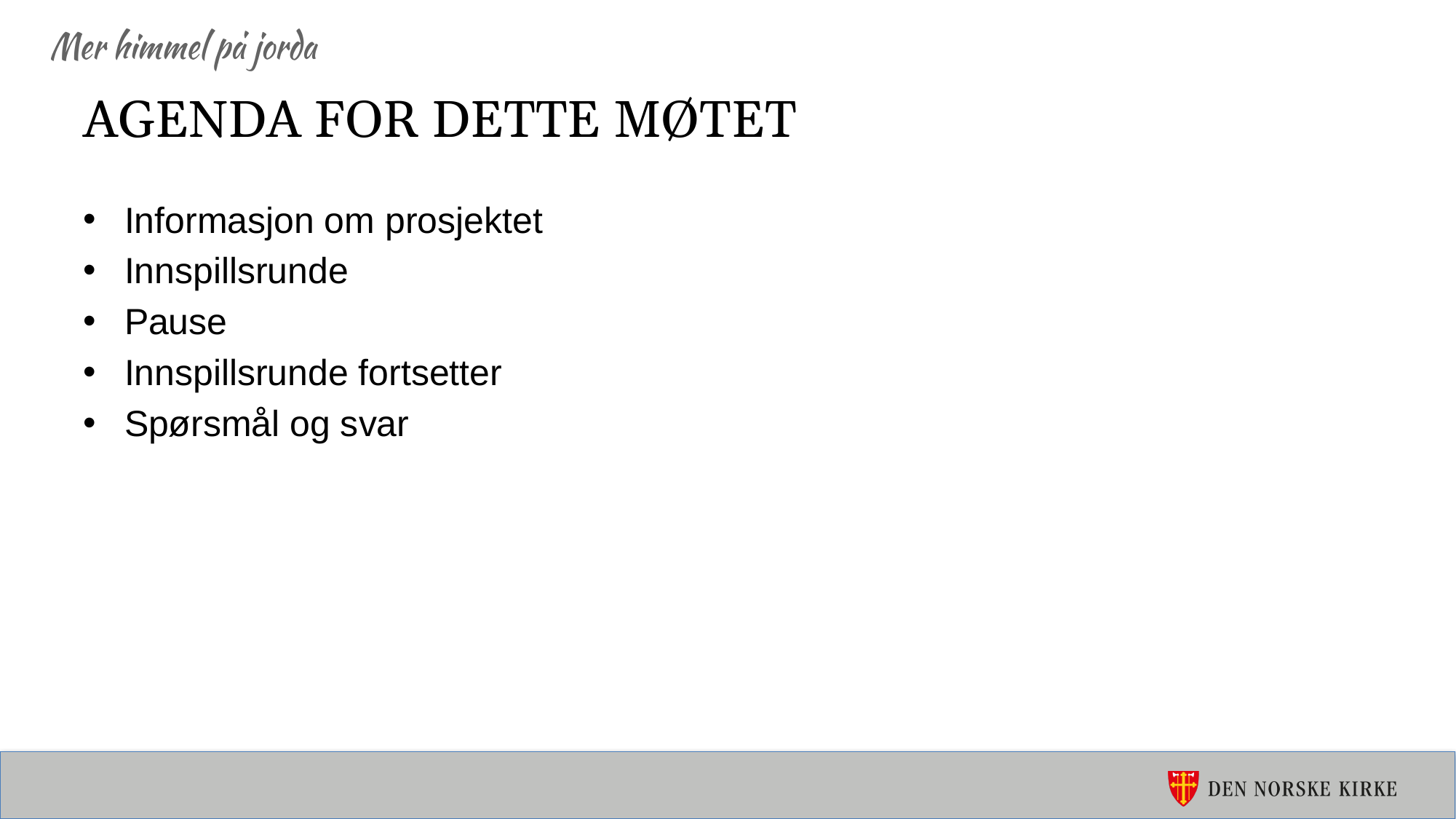

# Agenda for dette møtet
Informasjon om prosjektet
Innspillsrunde
Pause
Innspillsrunde fortsetter
Spørsmål og svar